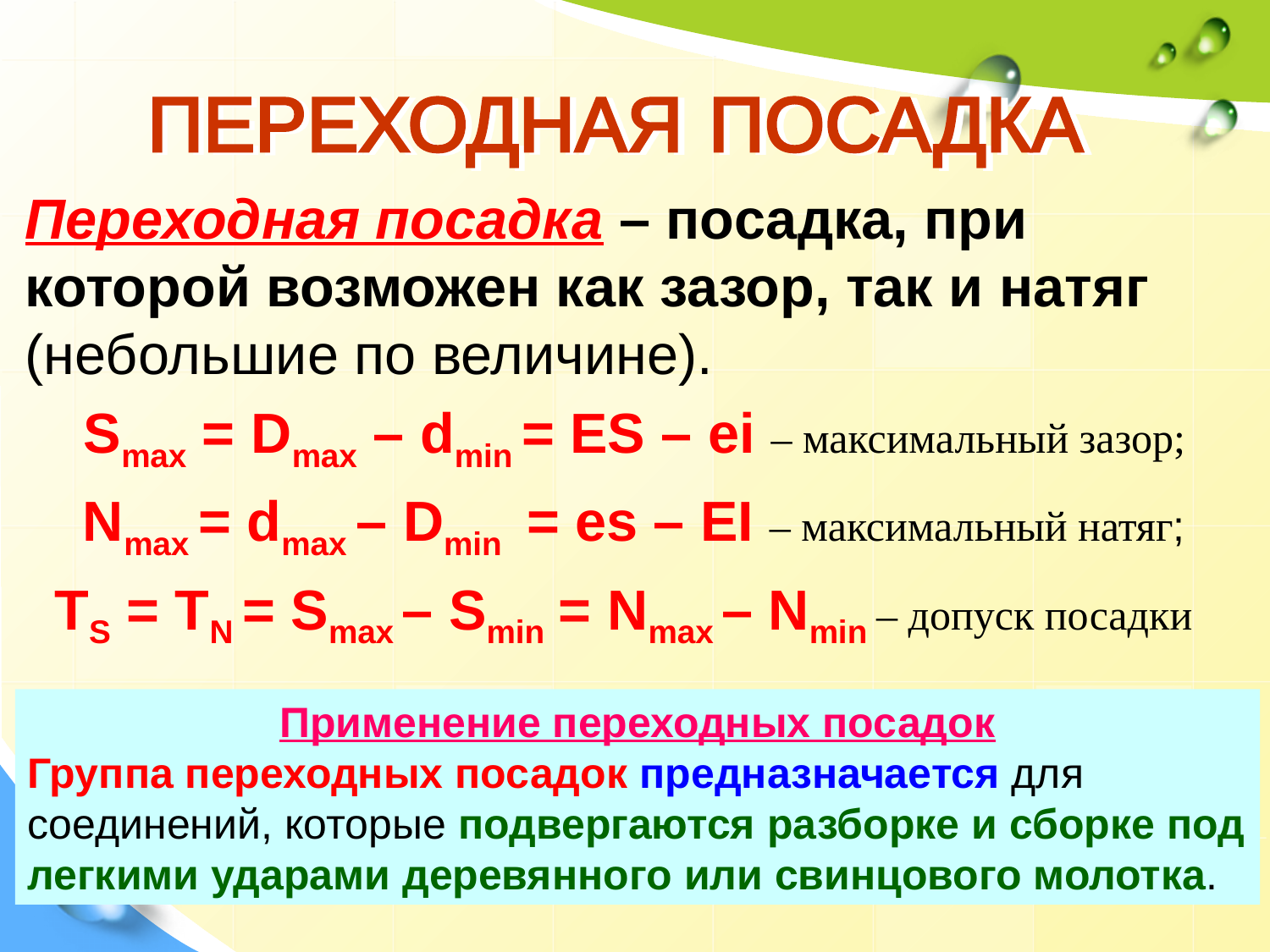

# ПЕРЕХОДНАЯ ПОСАДКА
Переходная посадка – посадка, при которой возможен как зазор, так и натяг (небольшие по величине).
Smax = Dmax – dmin = ES – ei – максимальный зазор;
Nmax = dmax – Dmin  = es – EI – максимальный натяг;
TS = TN = Smax – Smin = Nmax – Nmin – допуск посадки
Применение переходных посадок
Группа переходных посадок предназначается для соединений, которые подвергаются разборке и сборке под легкими ударами деревянного или свинцового молотка.